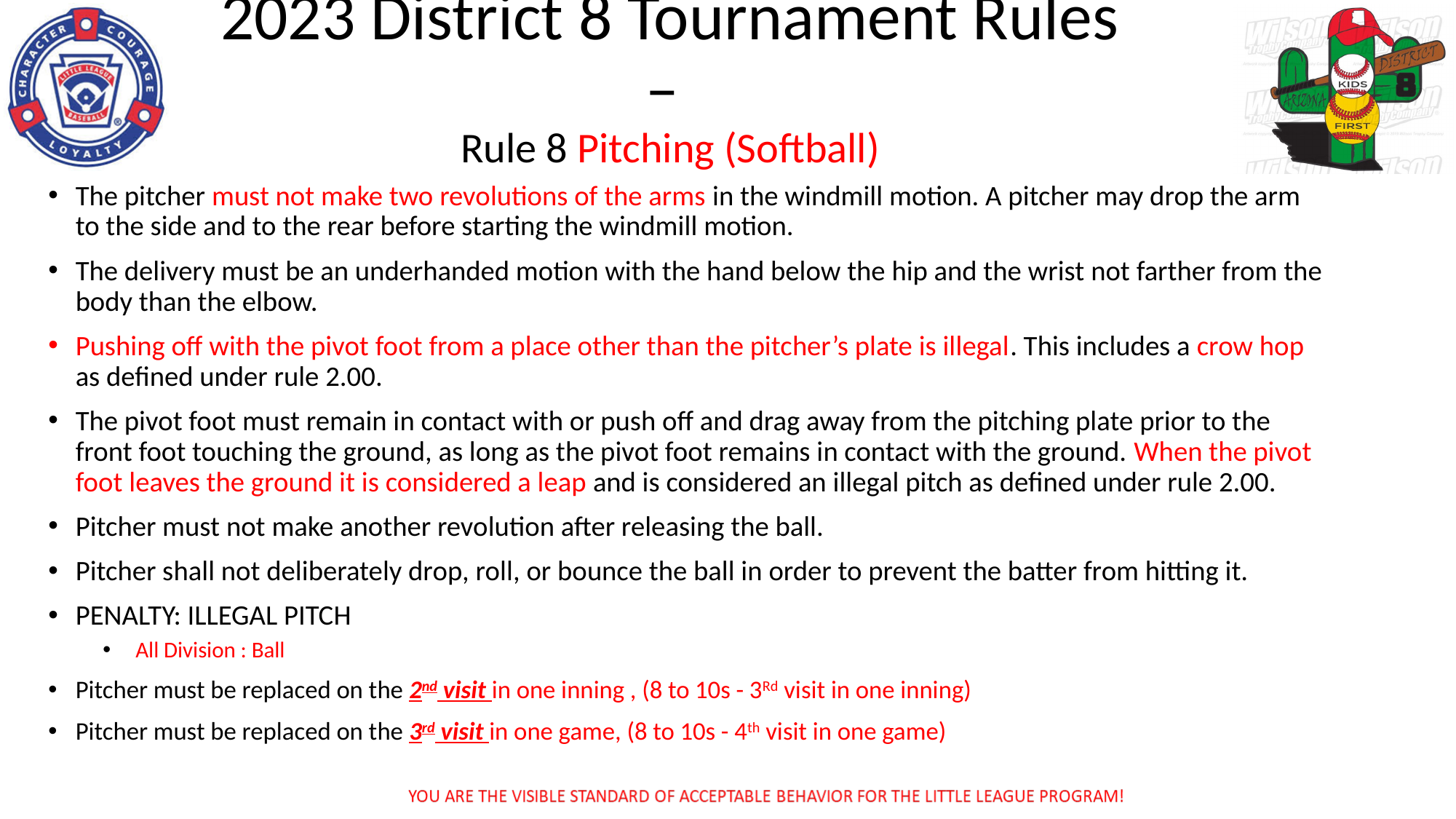

2023 District 8 Tournament Rules –
Rule 8 Pitching (Softball)
The pitcher must not make two revolutions of the arms in the windmill motion. A pitcher may drop the arm to the side and to the rear before starting the windmill motion.
The delivery must be an underhanded motion with the hand below the hip and the wrist not farther from the body than the elbow.
Pushing off with the pivot foot from a place other than the pitcher’s plate is illegal. This includes a crow hop as defined under rule 2.00.
The pivot foot must remain in contact with or push off and drag away from the pitching plate prior to the front foot touching the ground, as long as the pivot foot remains in contact with the ground. When the pivot foot leaves the ground it is considered a leap and is considered an illegal pitch as defined under rule 2.00.
Pitcher must not make another revolution after releasing the ball.
Pitcher shall not deliberately drop, roll, or bounce the ball in order to prevent the batter from hitting it.
PENALTY: ILLEGAL PITCH
 All Division : Ball
Pitcher must be replaced on the 2nd visit in one inning , (8 to 10s - 3Rd visit in one inning)
Pitcher must be replaced on the 3rd visit in one game, (8 to 10s - 4th visit in one game)